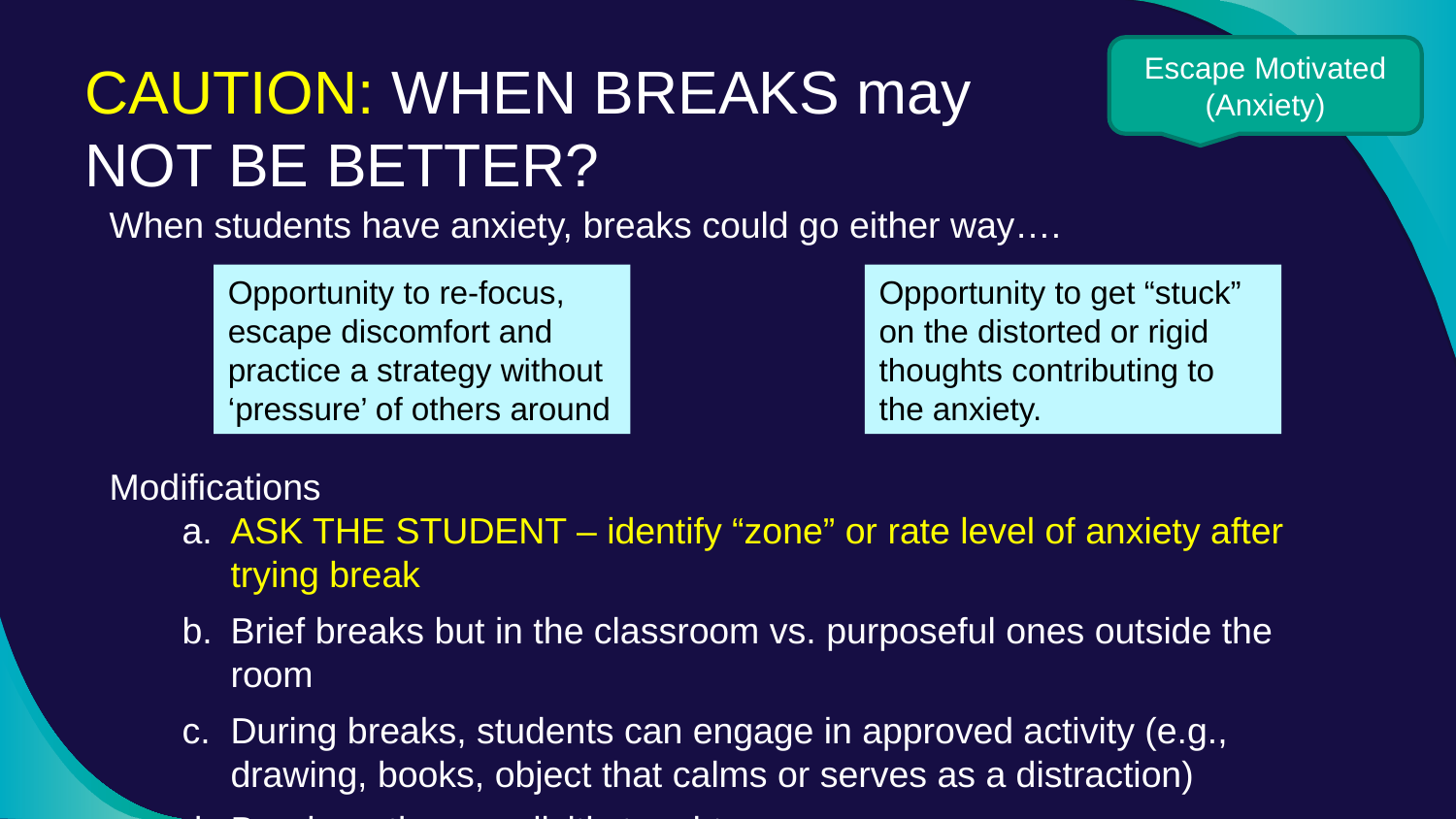

Escape Motivated (Anxiety)
# CAUTION: WHEN BREAKS may NOT BE BETTER?
When students have anxiety, breaks could go either way….

Modifications
ASK THE STUDENT – identify “zone” or rate level of anxiety after trying break
Brief breaks but in the classroom vs. purposeful ones outside the room
During breaks, students can engage in approved activity (e.g., drawing, books, object that calms or serves as a distraction)
Break routines explicitly taught

Opportunity to re-focus, escape discomfort and practice a strategy without ‘pressure’ of others around
Opportunity to get “stuck” on the distorted or rigid thoughts contributing to the anxiety.